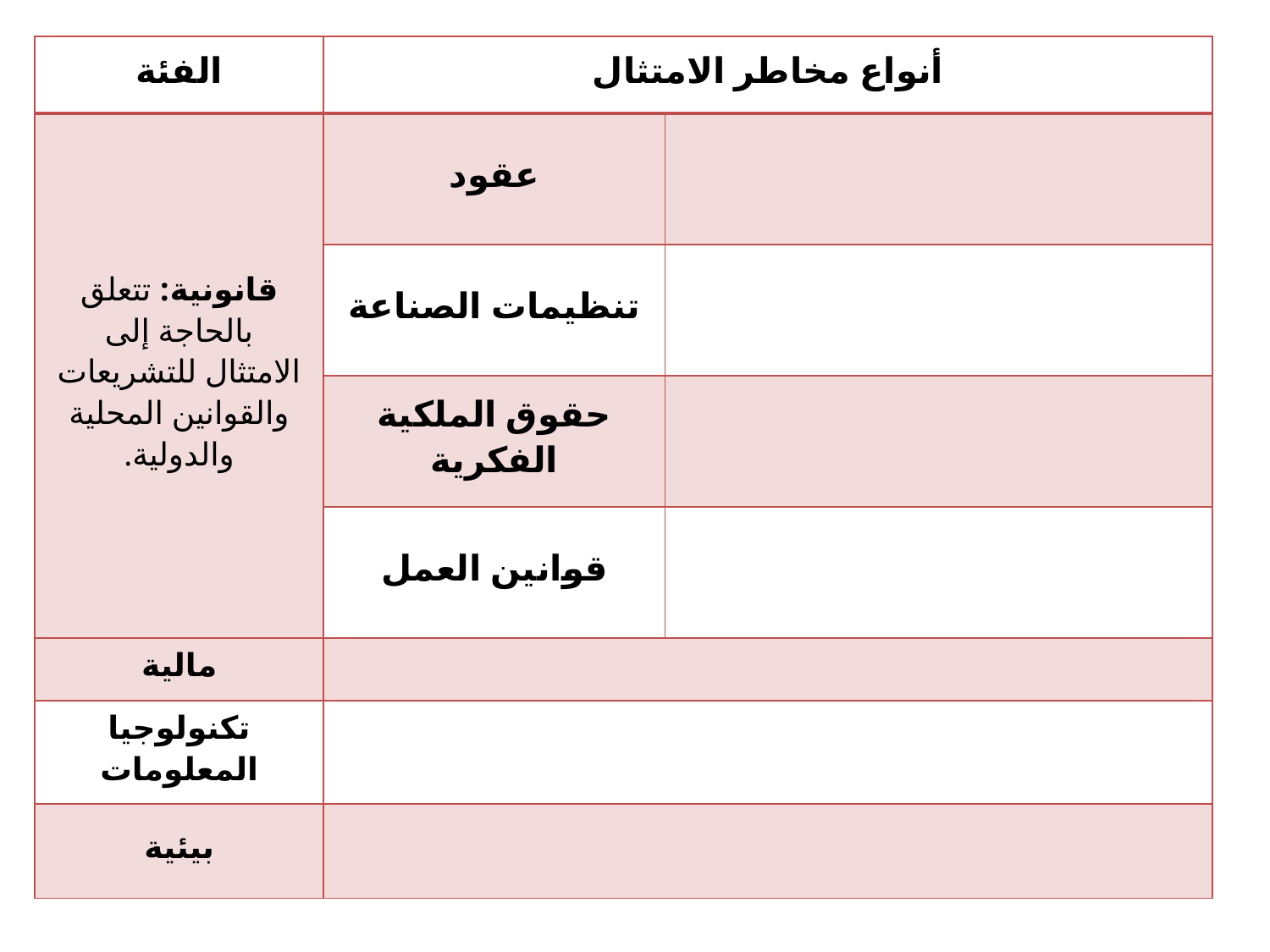

| الفئة | أنواع مخاطر الامتثال |  |
| --- | --- | --- |
| قانونية: تتعلق بالحاجة إلى الامتثال للتشريعات والقوانين المحلية والدولية. | عقود |  |
|  | تنظيمات الصناعة |  |
|  | حقوق الملكية الفكرية |  |
|  | قوانين العمل |  |
| مالية |  |  |
| تكنولوجيا المعلومات |  |  |
| بيئية |  |  |